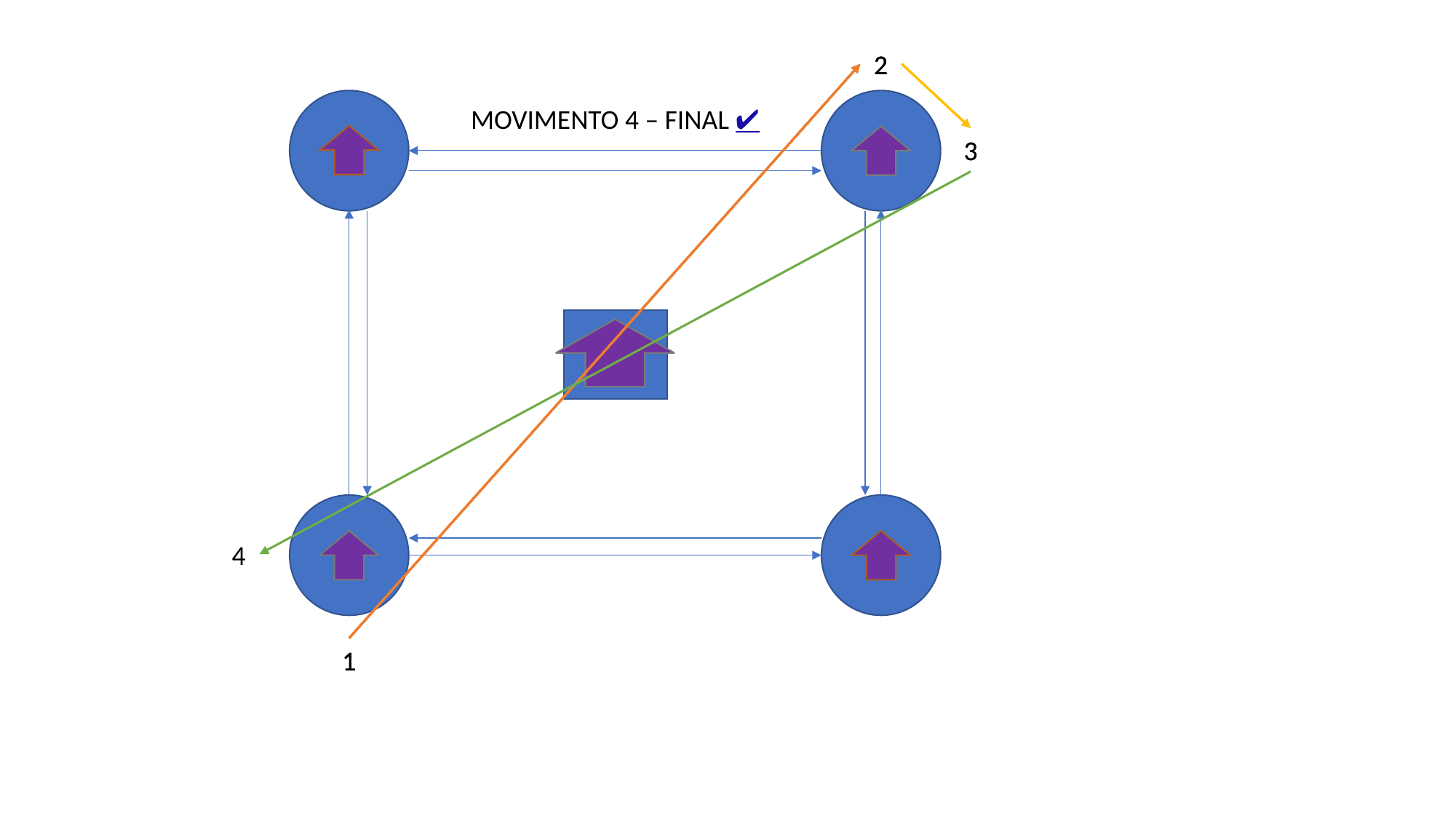

2
2
2

MOVIMENTO 4 – FINAL ✔️

3
3

4
1
1
1
1